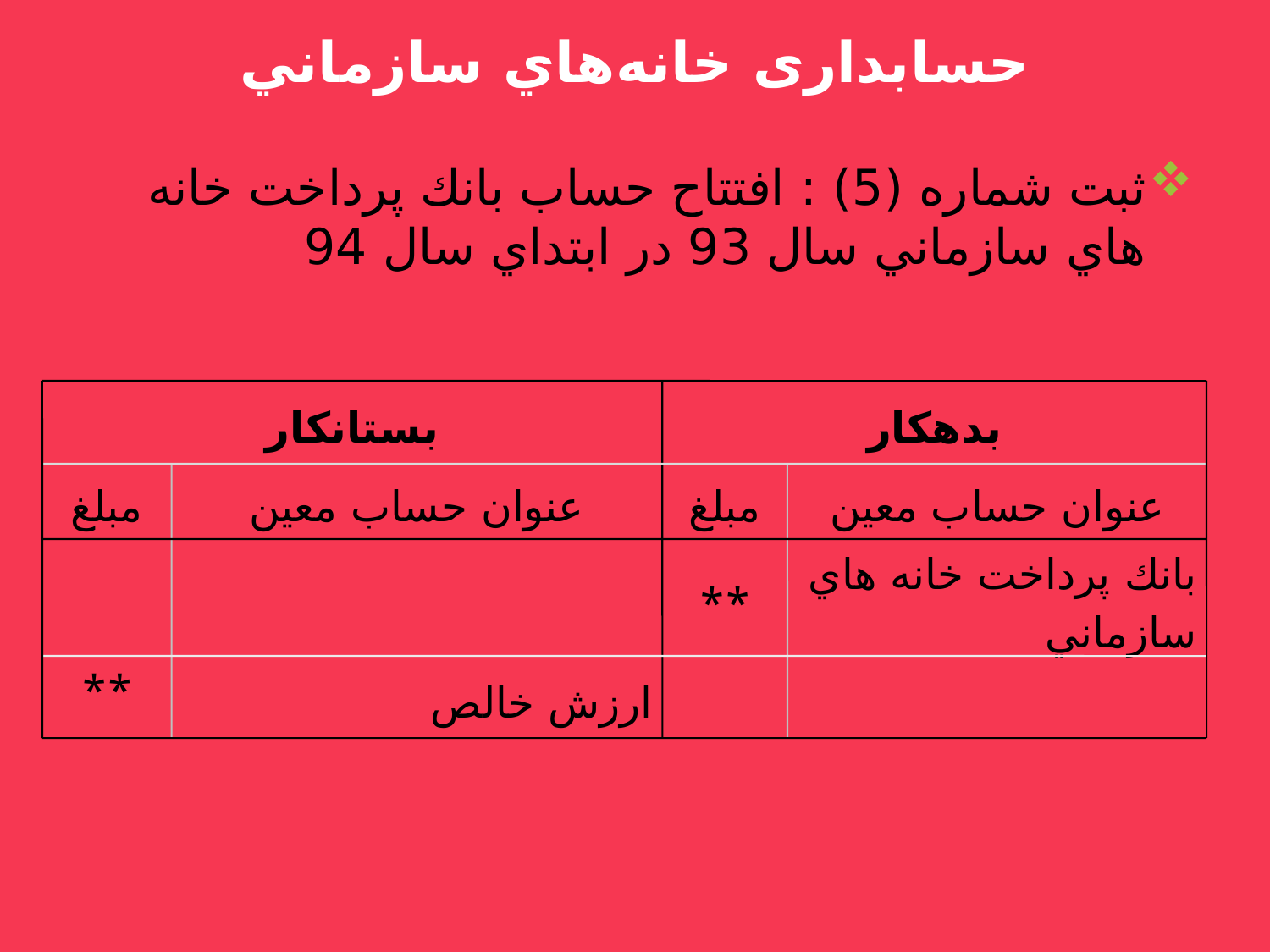

حسابداری خانه‌هاي سازماني
ثبت شماره (5) : افتتاح حساب بانك پرداخت خانه هاي سازماني سال 93 در ابتداي سال 94

بستانکار

بدهکار

مبلغ

عنوان حساب معين

مبلغ
عنوان حساب معين

**
بانك پرداخت خانه هاي سازماني
**

ارزش خالص